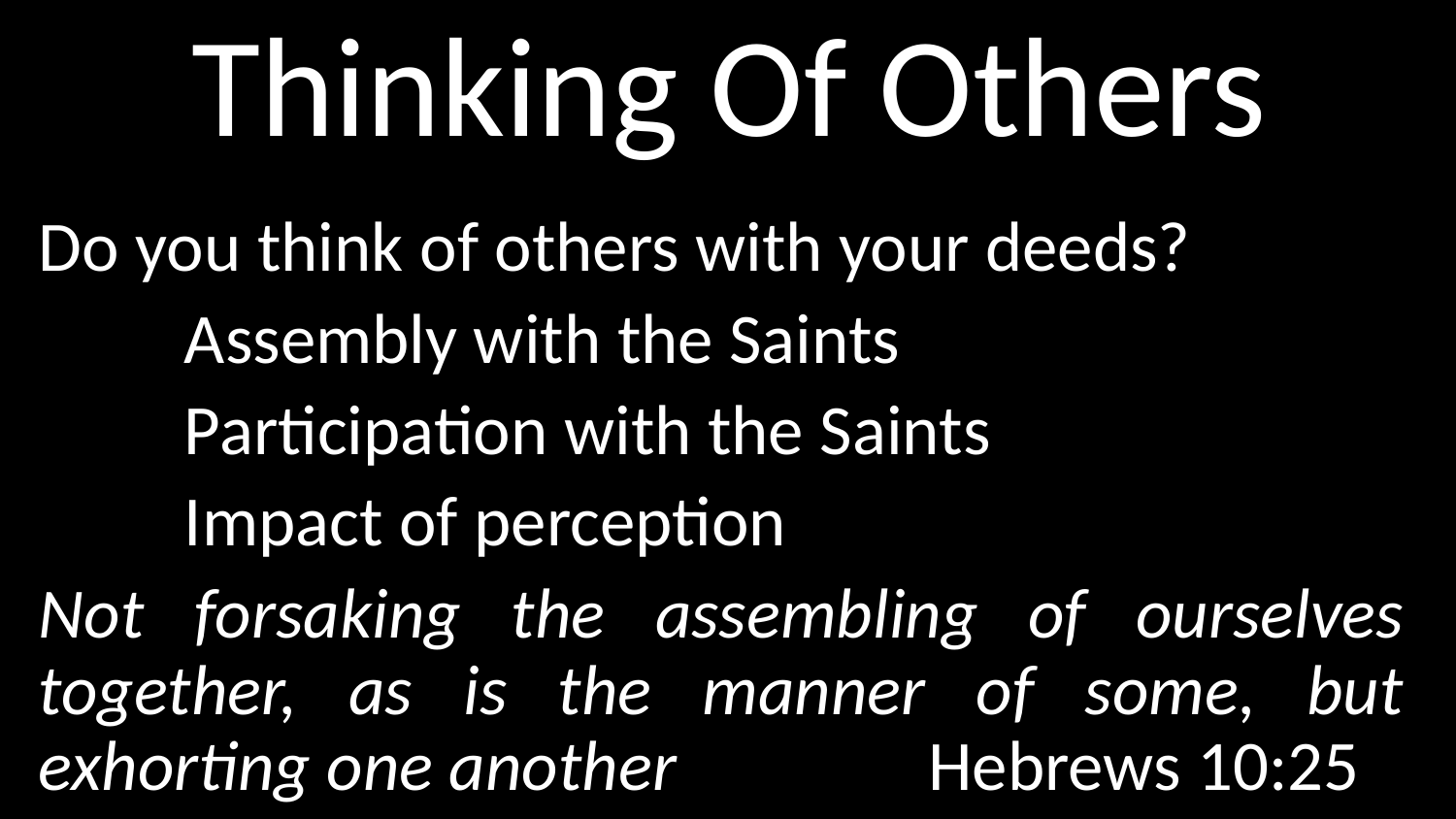

# Thinking Of Others
Do you think of others with your deeds?
	Assembly with the Saints
	Participation with the Saints
	Impact of perception
Not forsaking the assembling of ourselves together, as is the manner of some, but exhorting one another  		 Hebrews 10:25